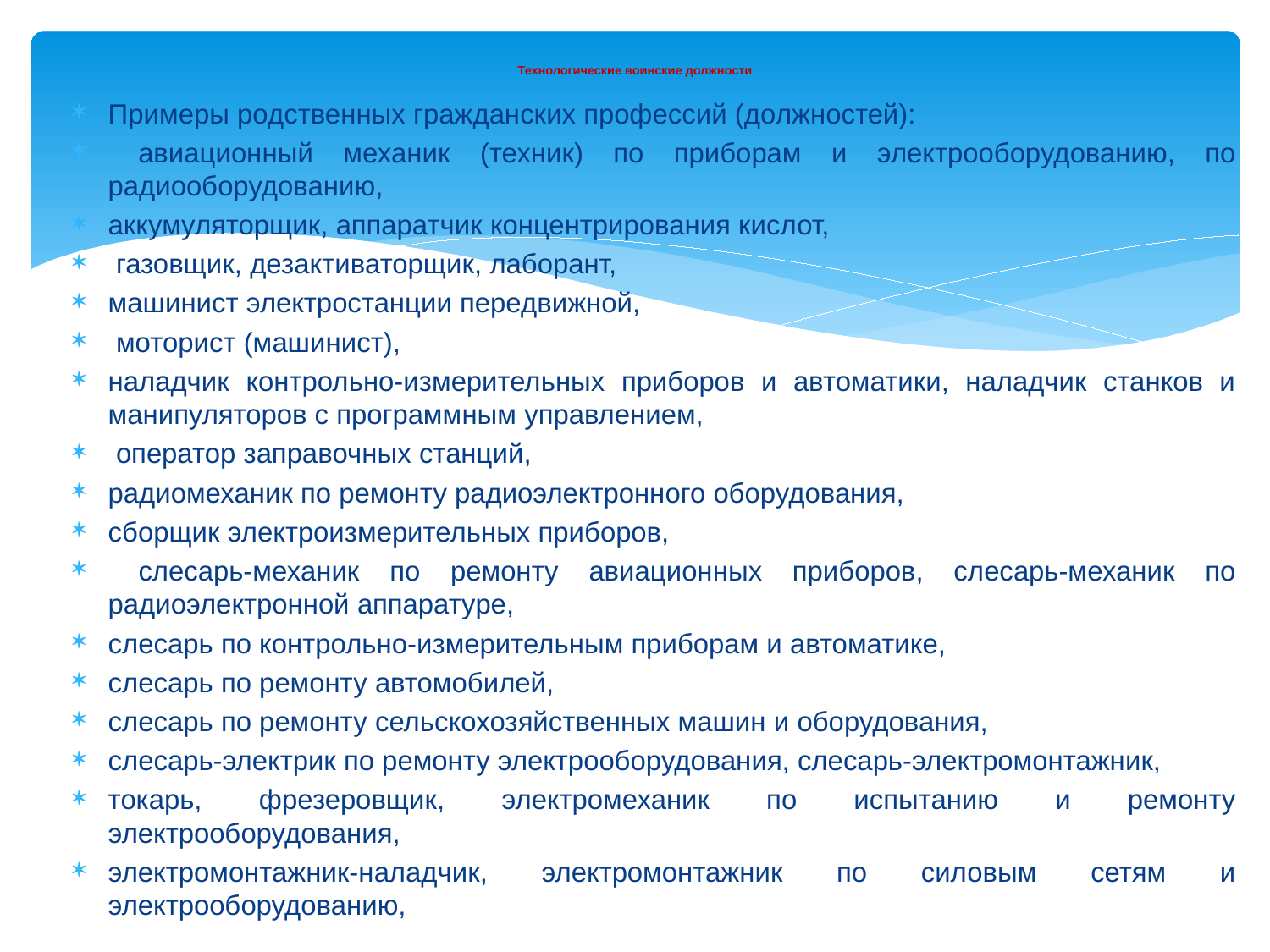

# Технологические воинские должности
Примеры родственных гражданских профессий (должностей):
 авиационный механик (техник) по приборам и электрооборудованию, по радиооборудованию,
аккумуляторщик, аппаратчик концентрирования кислот,
 газовщик, дезактиваторщик, лаборант,
машинист электростанции передвижной,
 моторист (машинист),
наладчик контрольно-измерительных приборов и автоматики, наладчик станков и манипуляторов с программным управлением,
 оператор заправочных станций,
радиомеханик по ремонту радиоэлектронного оборудования,
сборщик электроизмерительных приборов,
 слесарь-механик по ремонту авиационных приборов, слесарь-механик по радиоэлектронной аппаратуре,
слесарь по контрольно-измерительным приборам и автоматике,
слесарь по ремонту автомобилей,
слесарь по ремонту сельскохозяйственных машин и оборудования,
слесарь-электрик по ремонту электрооборудования, слесарь-электромонтажник,
токарь, фрезеровщик, электромеханик по испытанию и ремонту электрооборудования,
электромонтажник-наладчик, электромонтажник по силовым сетям и электрооборудованию,